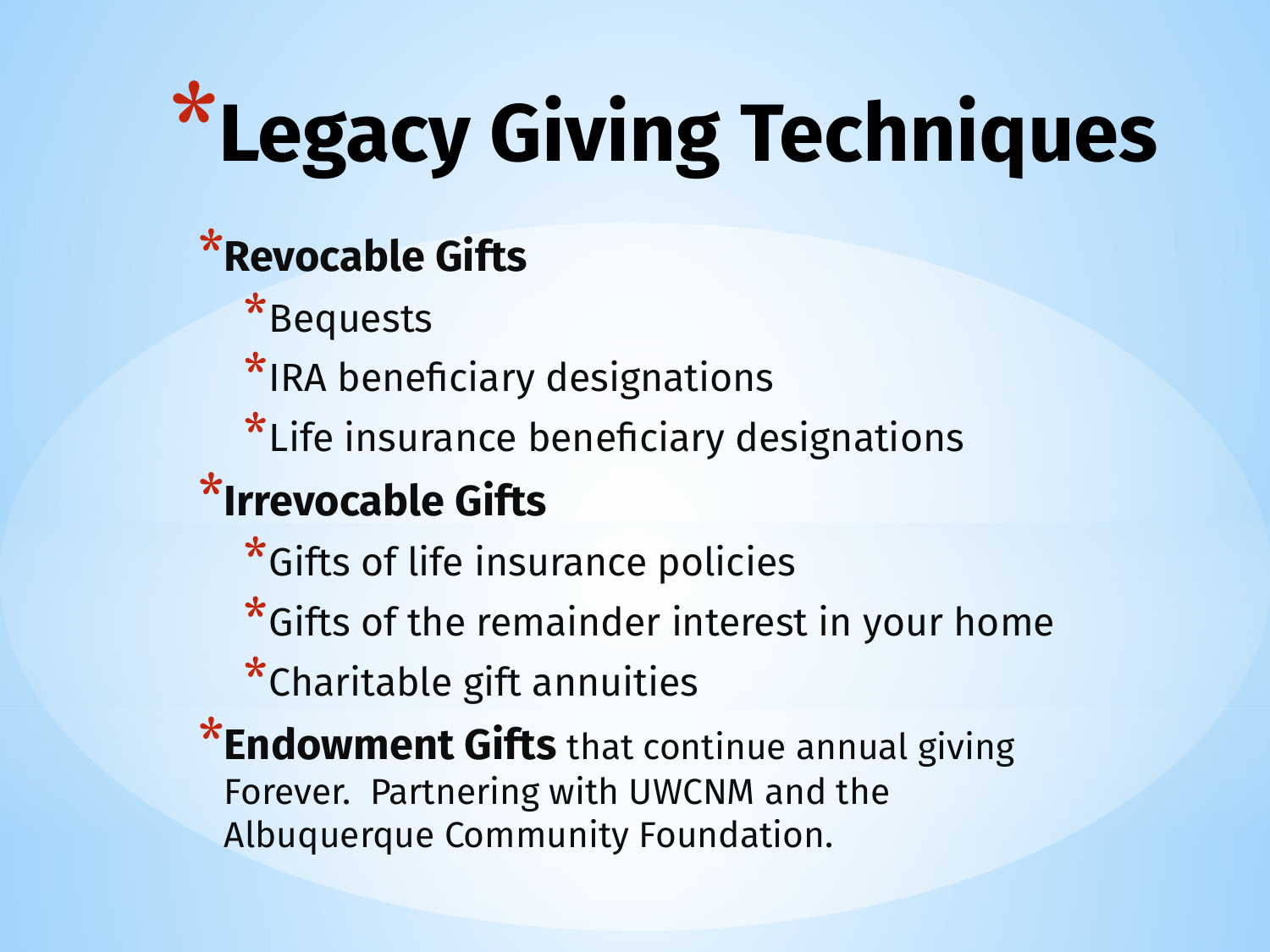

# Legacy Giving Techniques
Revocable Gifts
Bequests
IRA beneficiary designations
Life insurance beneficiary designations
Irrevocable Gifts
Gifts of life insurance policies
Gifts of the remainder interest in your home
Charitable gift annuities
Endowment Gifts that continue annual giving Forever.  Partnering with UWCNM and the Albuquerque Community Foundation.